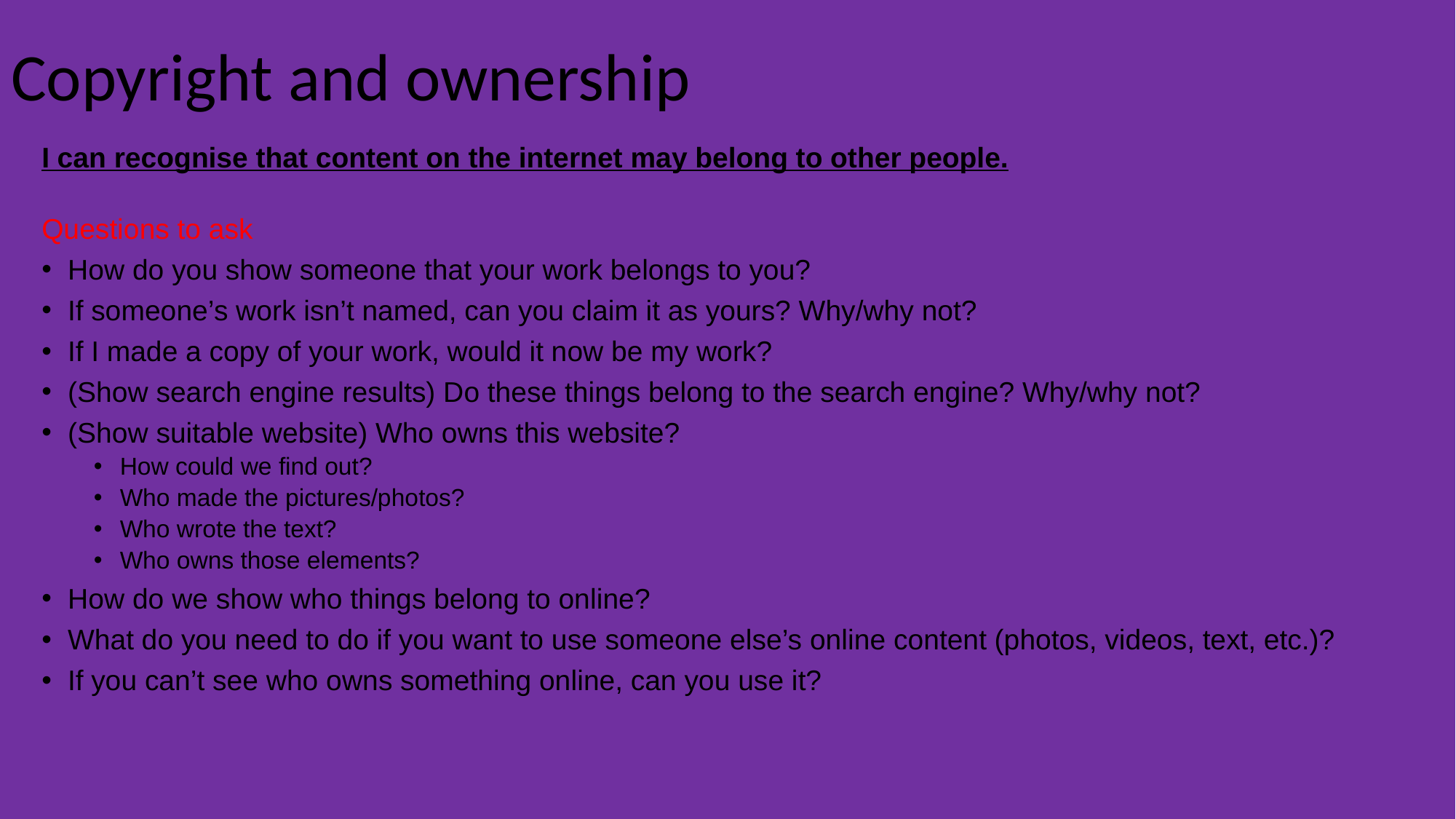

# Copyright and ownership
I can recognise that content on the internet may belong to other people.
Questions to ask
How do you show someone that your work belongs to you?
If someone’s work isn’t named, can you claim it as yours? Why/why not?
If I made a copy of your work, would it now be my work?
(Show search engine results) Do these things belong to the search engine? Why/why not?
(Show suitable website) Who owns this website?
How could we find out?
Who made the pictures/photos?
Who wrote the text?
Who owns those elements?
How do we show who things belong to online?
What do you need to do if you want to use someone else’s online content (photos, videos, text, etc.)?
If you can’t see who owns something online, can you use it?